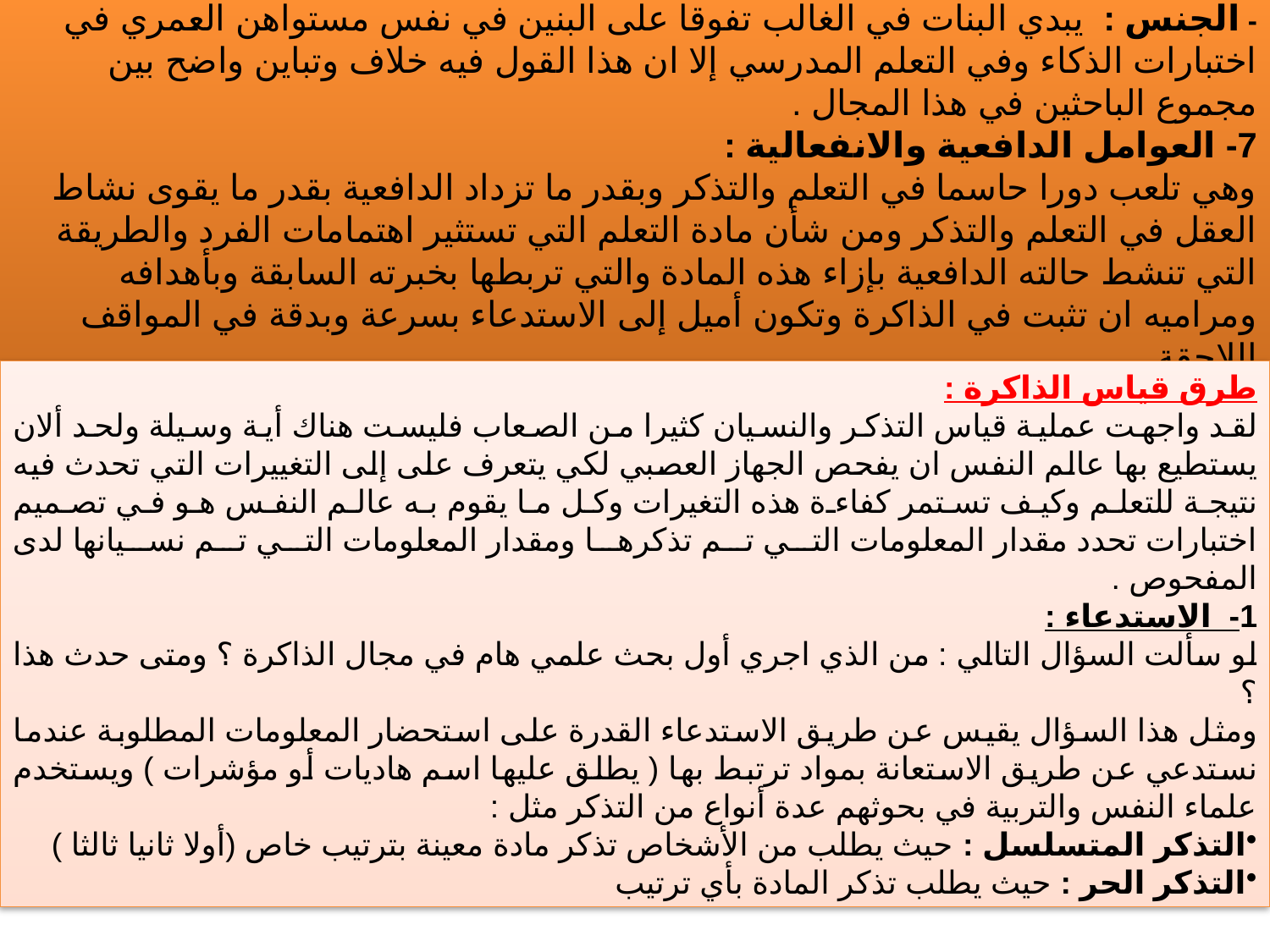

- الجنس :  يبدي البنات في الغالب تفوقا على البنين في نفس مستواهن العمري في اختبارات الذكاء وفي التعلم المدرسي إلا ان هذا القول فيه خلاف وتباين واضح بين مجموع الباحثين في هذا المجال .
7- العوامل الدافعية والانفعالية :
وهي تلعب دورا حاسما في التعلم والتذكر وبقدر ما تزداد الدافعية بقدر ما يقوى نشاط العقل في التعلم والتذكر ومن شأن مادة التعلم التي تستثير اهتمامات الفرد والطريقة التي تنشط حالته الدافعية بإزاء هذه المادة والتي تربطها بخبرته السابقة وبأهدافه ومراميه ان تثبت في الذاكرة وتكون أميل إلى الاستدعاء بسرعة وبدقة في المواقف اللاحقة .
طرق قياس الذاكرة :
لقد واجهت عملية قياس التذكر والنسيان كثيرا من الصعاب فليست هناك أية وسيلة ولحد ألان يستطيع بها عالم النفس ان يفحص الجهاز العصبي لكي يتعرف على إلى التغييرات التي تحدث فيه نتيجة للتعلم وكيف تستمر كفاءة هذه التغيرات وكل ما يقوم به عالم النفس هو في تصميم اختبارات تحدد مقدار المعلومات التي تم تذكرها ومقدار المعلومات التي تم نسيانها لدى المفحوص .
1-  الاستدعاء :
لو سألت السؤال التالي : من الذي اجري أول بحث علمي هام في مجال الذاكرة ؟ ومتى حدث هذا ؟
ومثل هذا السؤال يقيس عن طريق الاستدعاء القدرة على استحضار المعلومات المطلوبة عندما نستدعي عن طريق الاستعانة بمواد ترتبط بها ( يطلق عليها اسم هاديات أو مؤشرات ) ويستخدم علماء النفس والتربية في بحوثهم عدة أنواع من التذكر مثل :
التذكر المتسلسل : حيث يطلب من الأشخاص تذكر مادة معينة بترتيب خاص (أولا ثانيا ثالثا )
التذكر الحر : حيث يطلب تذكر المادة بأي ترتيب